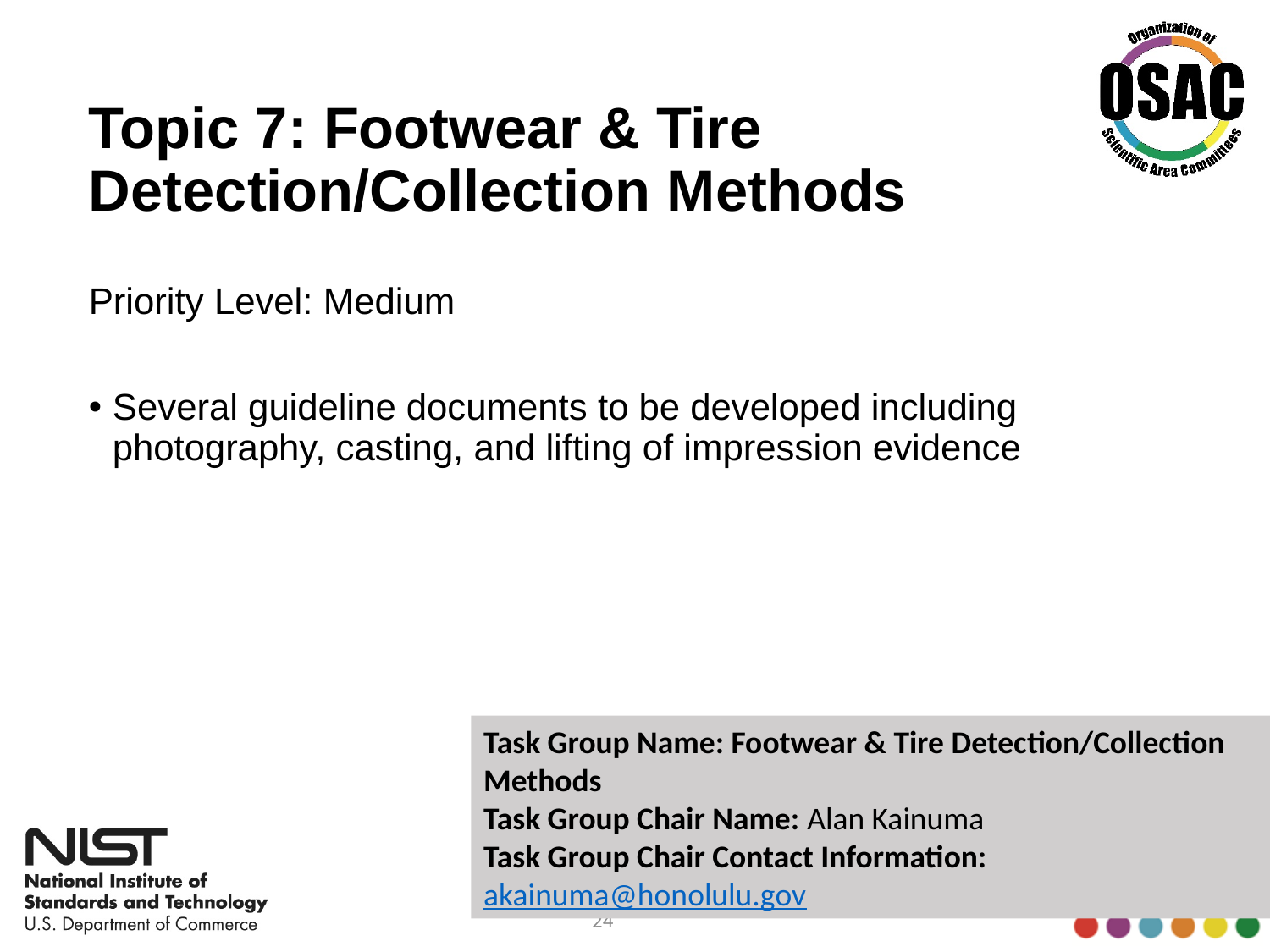

# Topic 7: Footwear & Tire 		   	Detection/Collection Methods
Priority Level: Medium

Several guideline documents to be developed including photography, casting, and lifting of impression evidence

Task Group Name: Footwear & Tire Detection/Collection Methods
Task Group Chair Name: Alan Kainuma
Task Group Chair Contact Information: akainuma@honolulu.gov
24